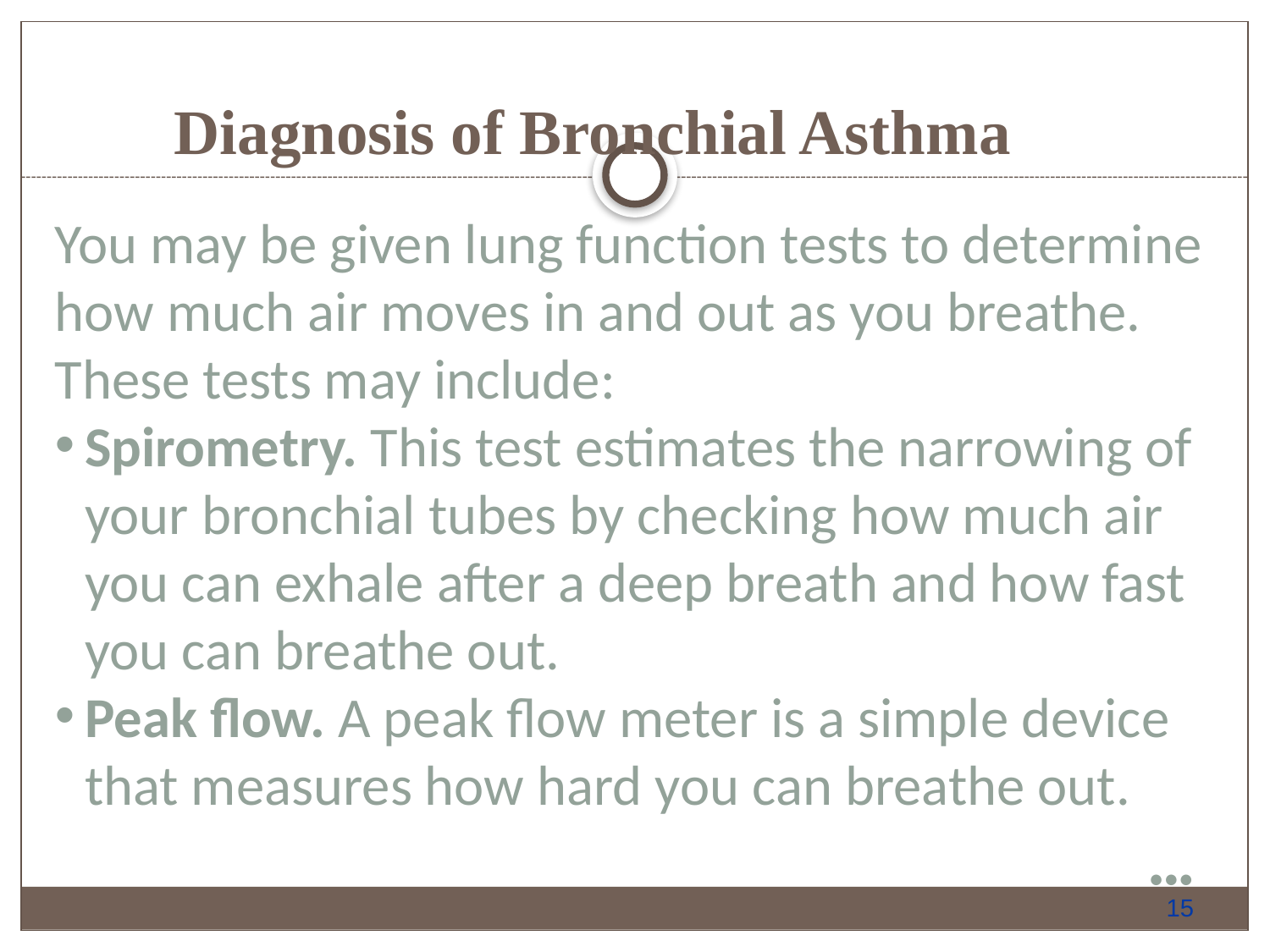

Diagnosis of Bronchial Asthma

You may be given lung function tests to determine how much air moves in and out as you breathe. These tests may include:
Spirometry. This test estimates the narrowing of your bronchial tubes by checking how much air you can exhale after a deep breath and how fast you can breathe out.
Peak flow. A peak flow meter is a simple device that measures how hard you can breathe out.

●●●
15